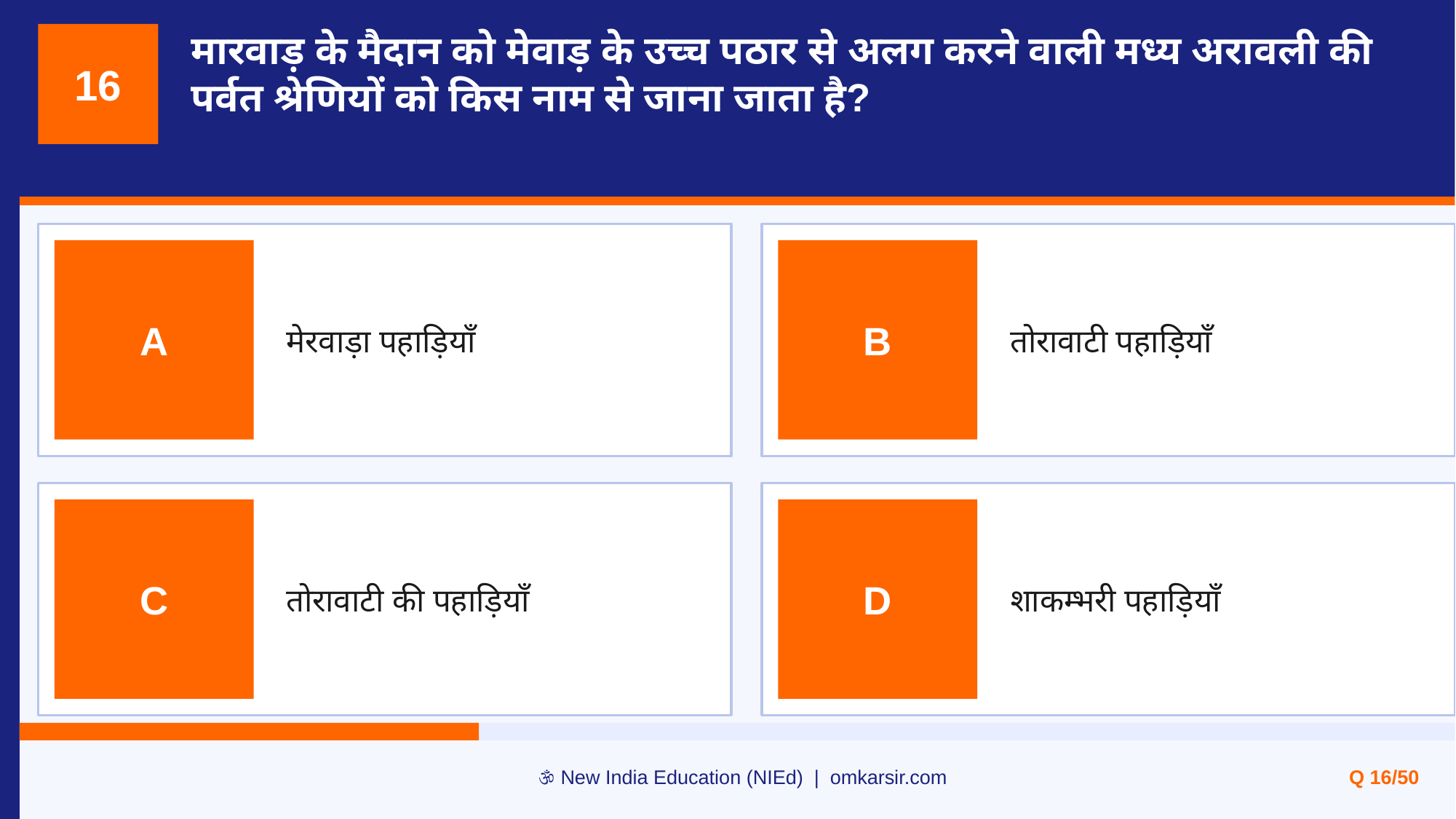

मारवाड़ के मैदान को मेवाड़ के उच्च पठार से अलग करने वाली मध्य अरावली की पर्वत श्रेणियों को किस नाम से जाना जाता है?
16

मेरवाड़ा पहाड़ियाँ
तोरावाटी पहाड़ियाँ
A
B

तोरावाटी की पहाड़ियाँ
शाकम्भरी पहाड़ियाँ
C
D

🕉️ New India Education (NIEd)  |  omkarsir.com
Q 16/50